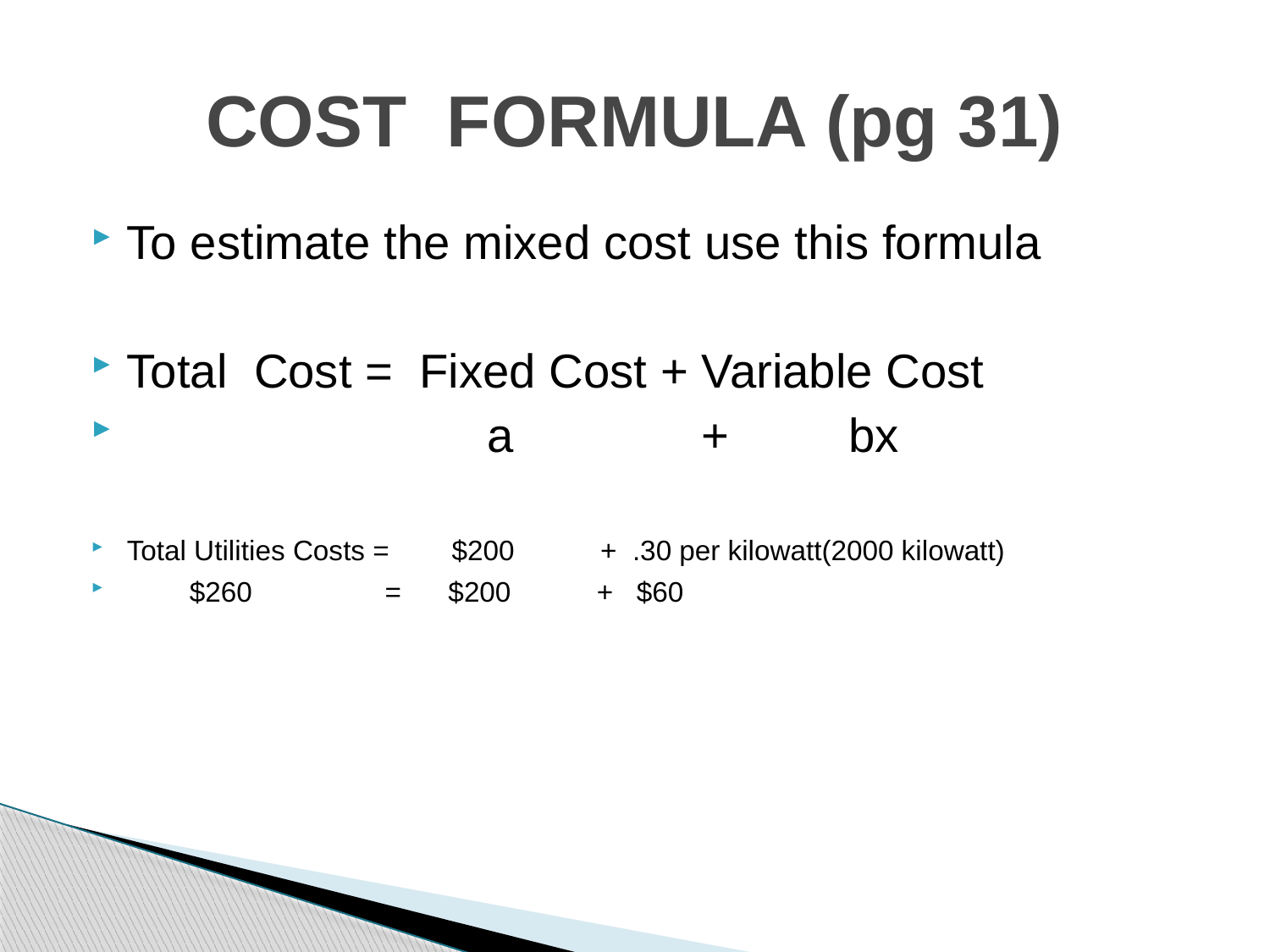

# COST  FORMULA (pg 31)
To estimate the mixed cost use this formula

Total  Cost =  Fixed Cost + Variable Cost
                           a	     +         bx

Total Utilities Costs =        $200           +  .30 per kilowatt(2000 kilowatt)
        $260                 =      $200           +   $60